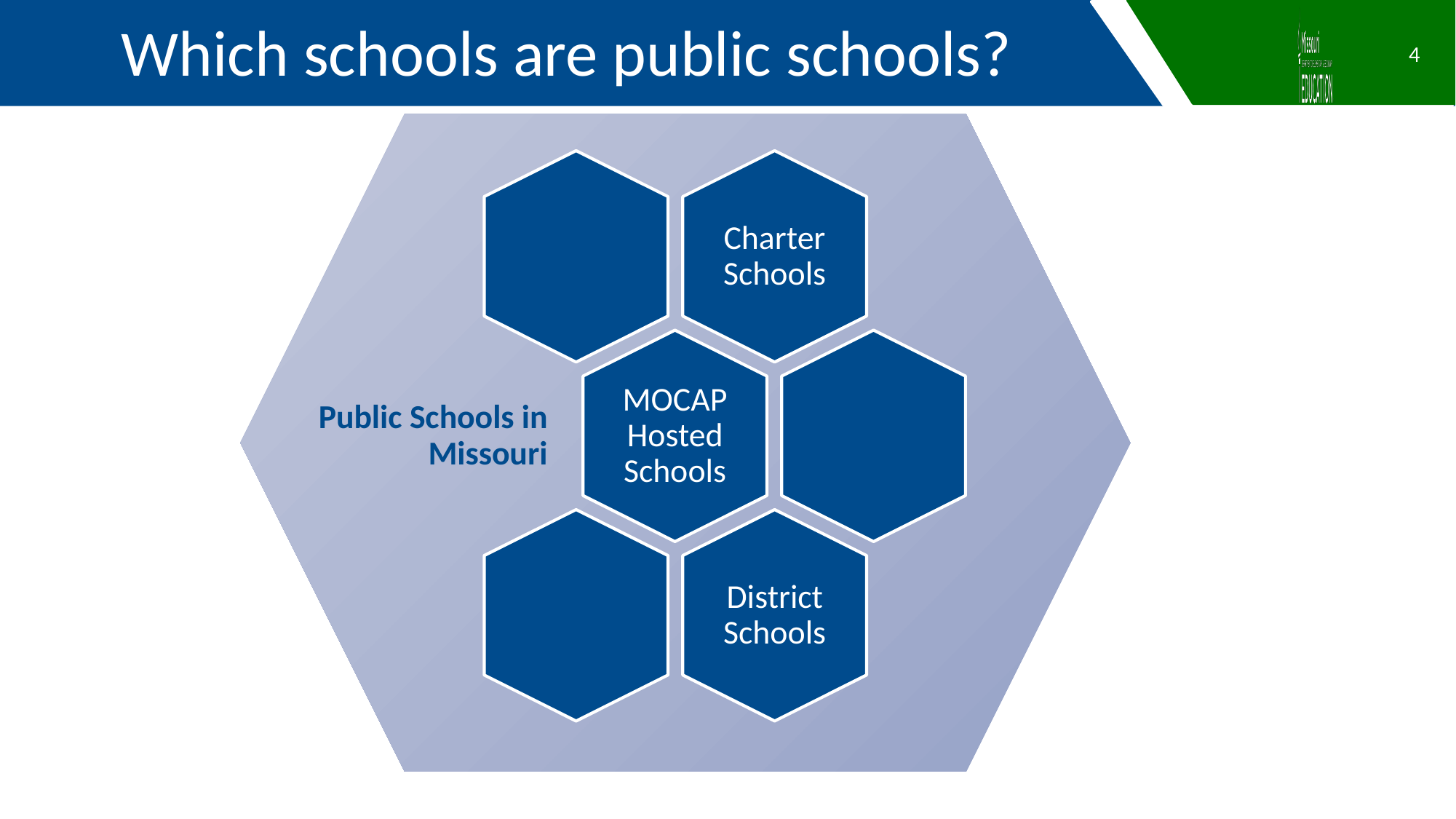

Which schools are public schools?
4

Charter Schools
MOCAP Hosted Schools

Public Schools in Missouri

District Schools